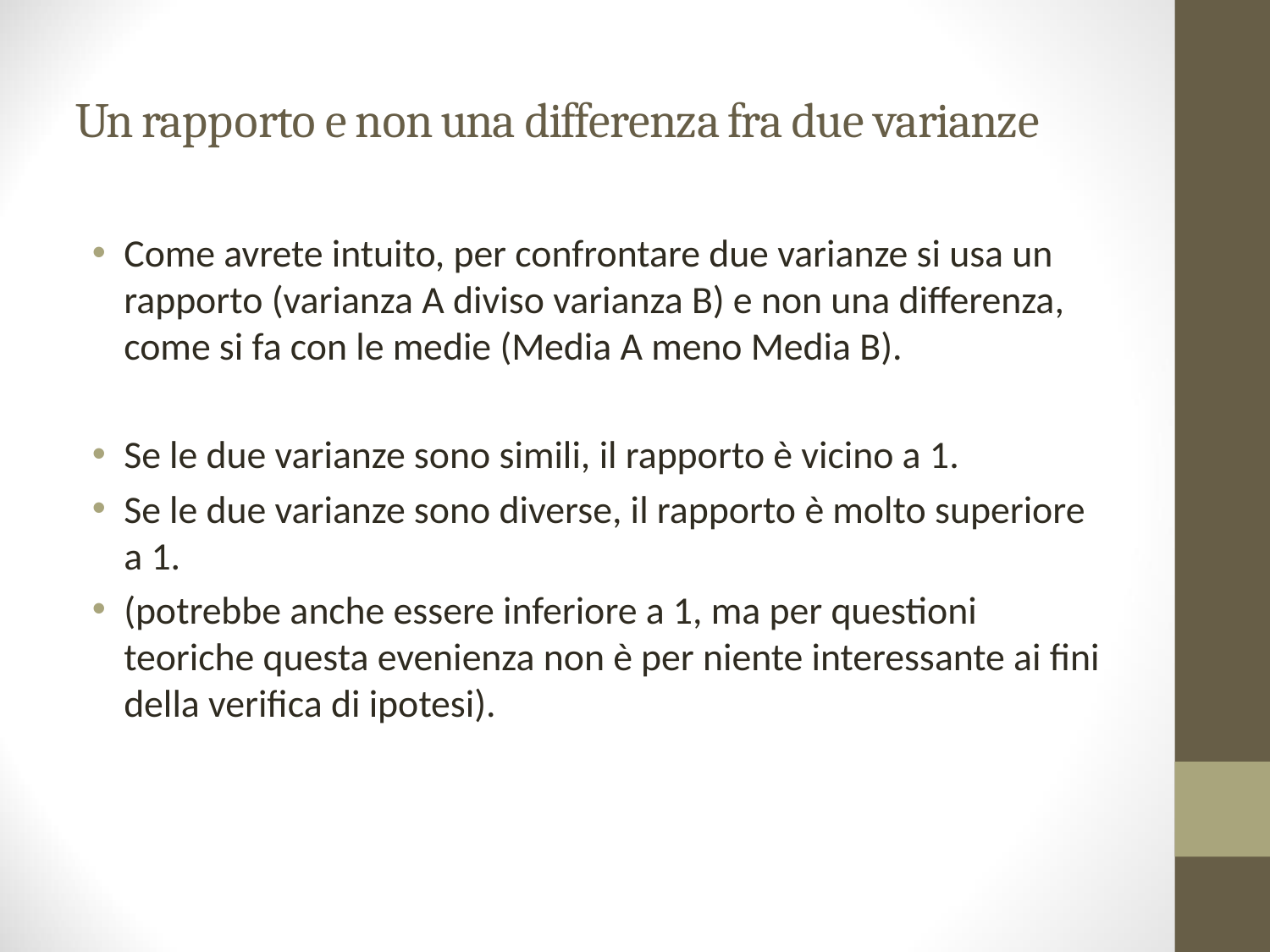

# Un rapporto e non una differenza fra due varianze
Come avrete intuito, per confrontare due varianze si usa un rapporto (varianza A diviso varianza B) e non una differenza, come si fa con le medie (Media A meno Media B).

Se le due varianze sono simili, il rapporto è vicino a 1.
Se le due varianze sono diverse, il rapporto è molto superiore a 1.
(potrebbe anche essere inferiore a 1, ma per questioni teoriche questa evenienza non è per niente interessante ai fini della verifica di ipotesi).